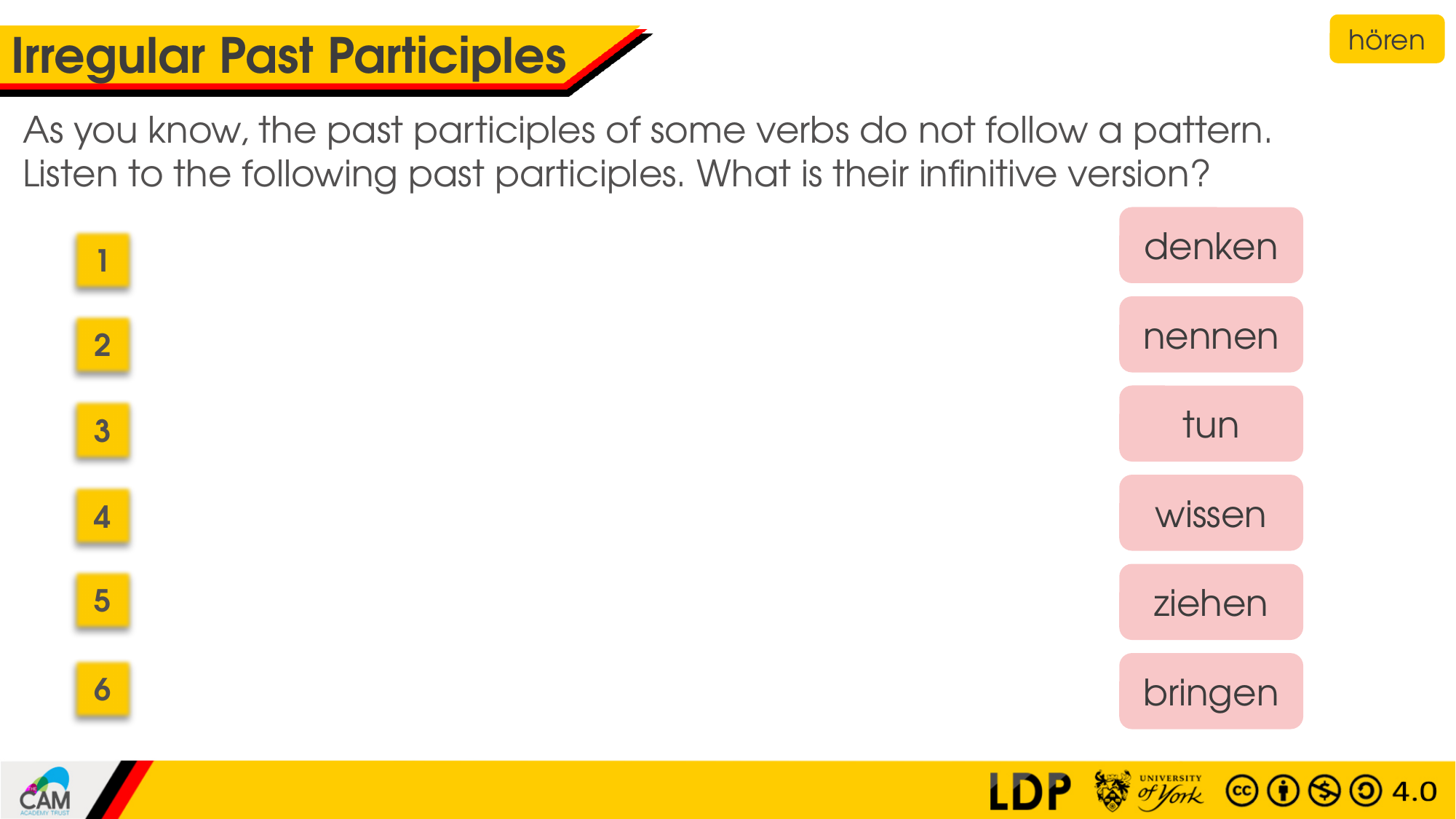

hören
# Irregular Past Participles
As you know, the past participles of some verbs do not follow a pattern. Listen to the following past participles. What is their infinitive version?
denken
1
nennen
2
tun
3
wissen
4
ziehen
5
bringen
6